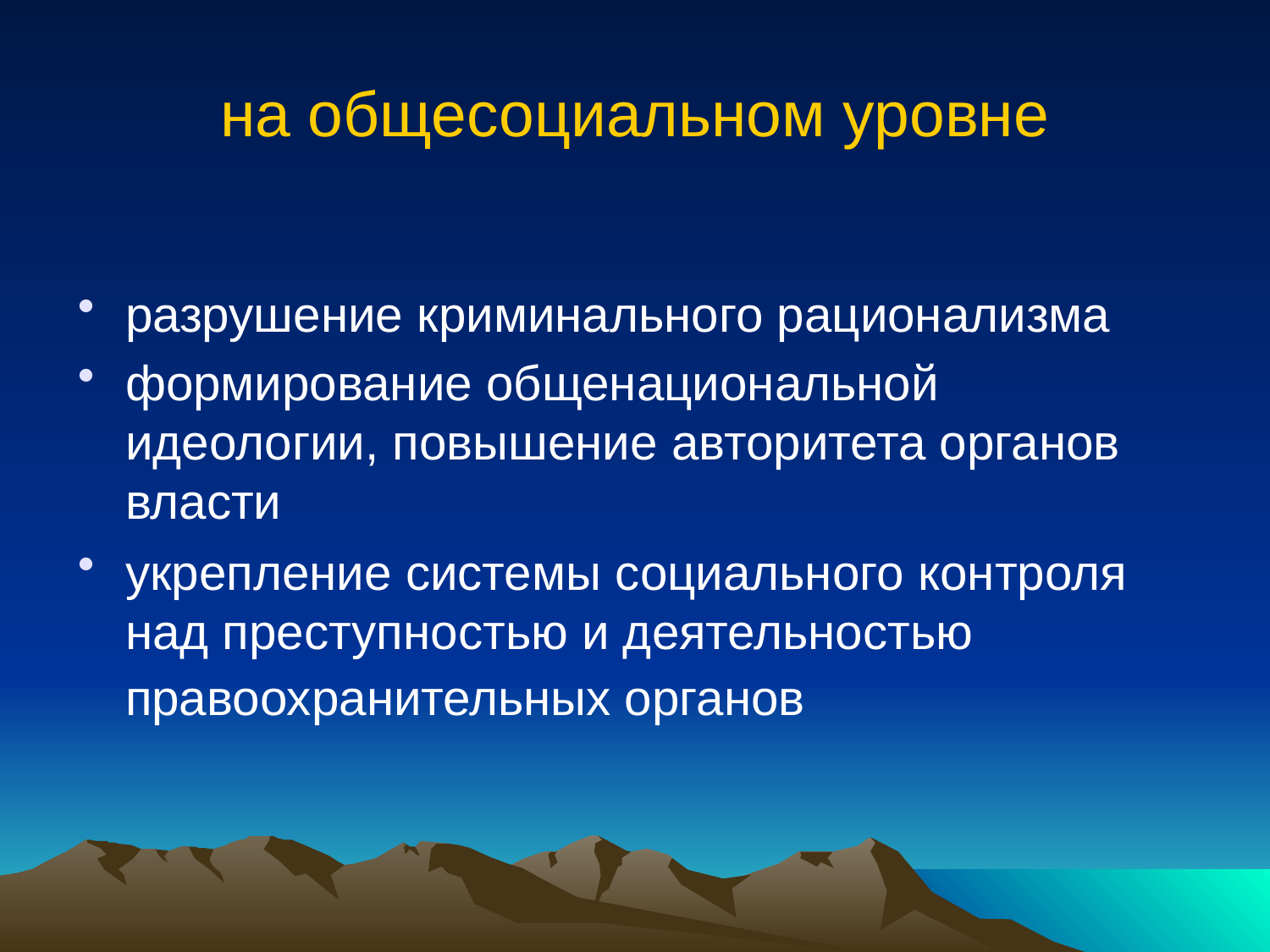

# на общесоциальном уровне
разрушение криминального рационализма
формирование общенациональной идеологии, повышение авторитета органов власти
укрепление системы социального контроля над преступностью и деятельностью правоохранительных органов